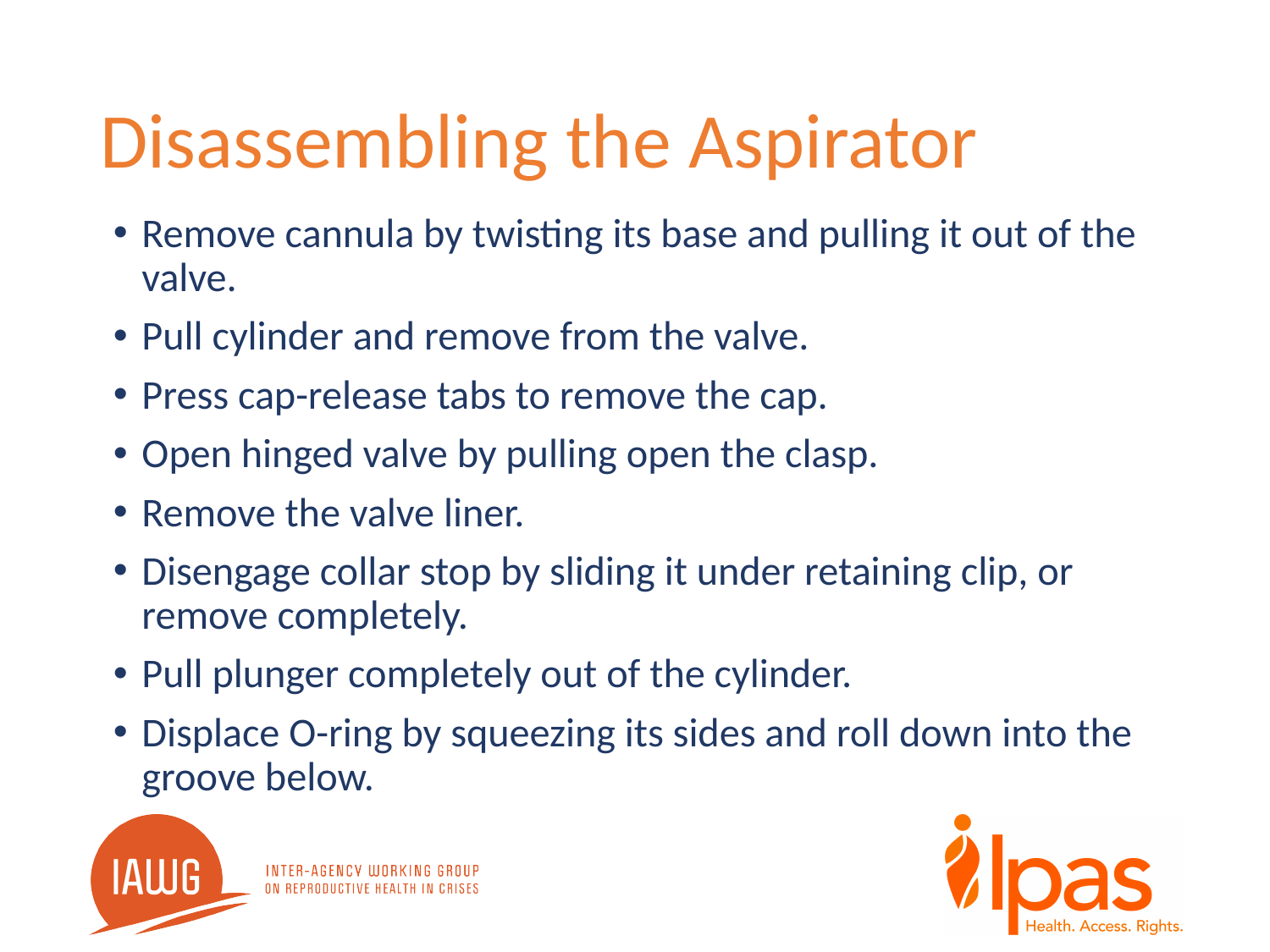

# Disassembling the Aspirator
Remove cannula by twisting its base and pulling it out of the valve.
Pull cylinder and remove from the valve.
Press cap-release tabs to remove the cap.
Open hinged valve by pulling open the clasp.
Remove the valve liner.
Disengage collar stop by sliding it under retaining clip, or remove completely.
Pull plunger completely out of the cylinder.
Displace O-ring by squeezing its sides and roll down into the groove below.